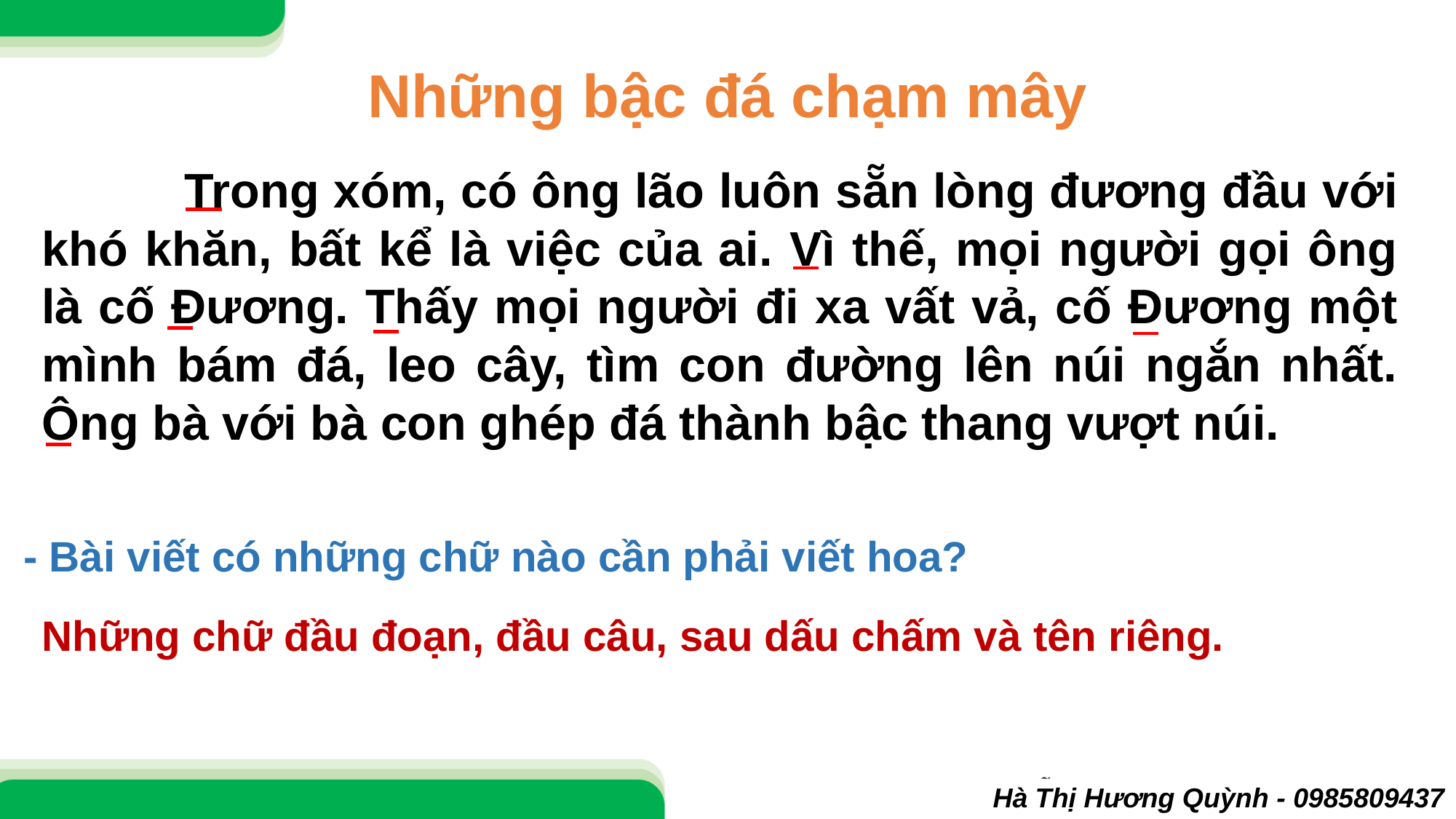

Những bậc đá chạm mây
          Trong xóm, có ông lão luôn sẵn lòng đương đầu với khó khăn, bất kể là việc của ai. Vì thế, mọi người gọi ông là cố Đương. Thấy mọi người đi xa vất vả, cố Đương một mình bám đá, leo cây, tìm con đường lên núi ngắn nhất. Ông bà với bà con ghép đá thành bậc thang vượt núi.
- Bài viết có những chữ nào cần phải viết hoa?
Những chữ đầu đoạn, đầu câu, sau dấu chấm và tên riêng.